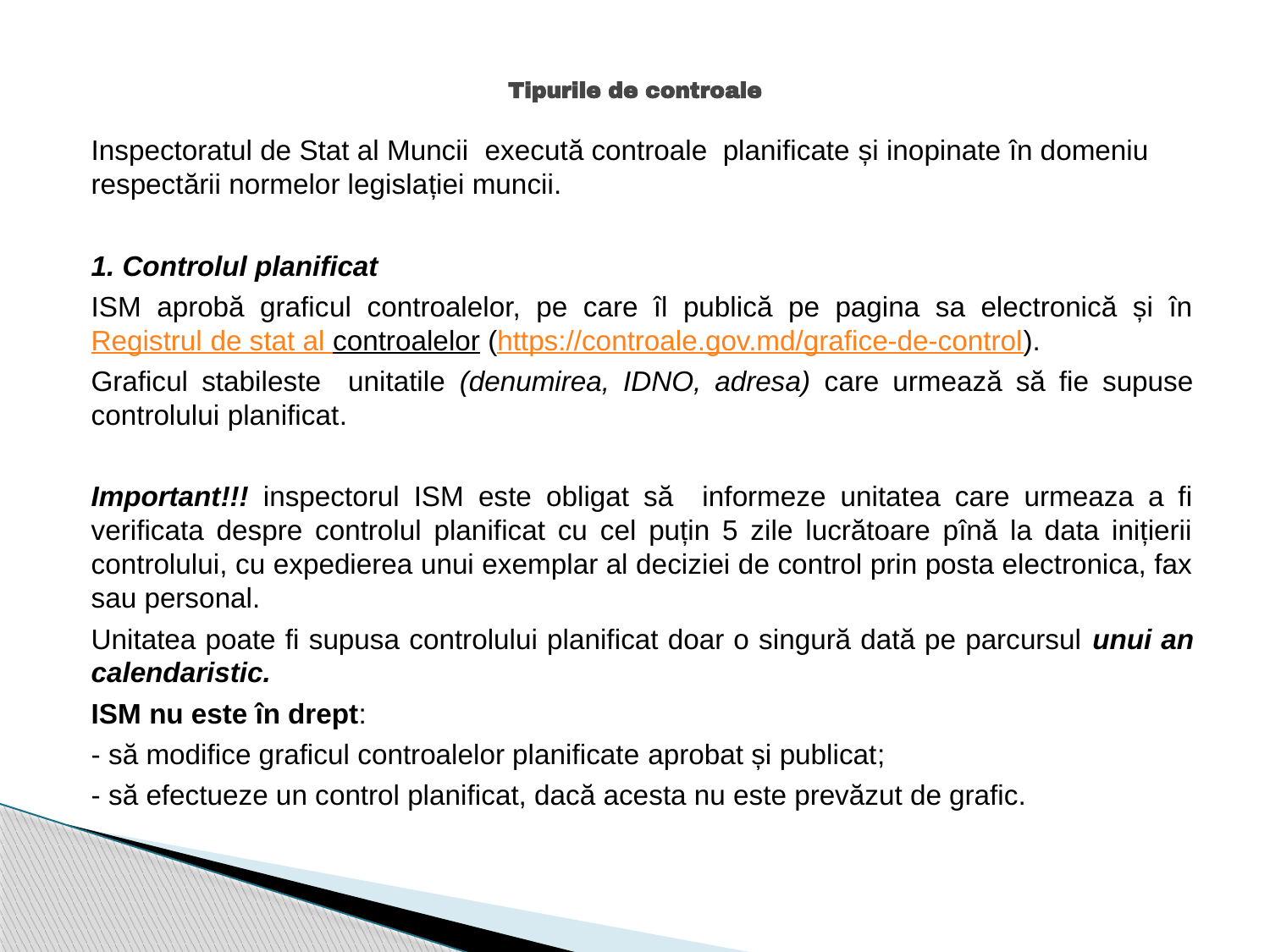

# Tipurile de controale
Inspectoratul de Stat al Muncii  execută controale  planificate și inopinate în domeniu respectării normelor legislației muncii.

1. Controlul planificat
ISM aprobă graficul controalelor, pe care îl publică pe pagina sa electronică și în Registrul de stat al controalelor (https://controale.gov.md/grafice-de-control).
Graficul stabileste  unitatile (denumirea, IDNO, adresa) care urmează să fie supuse controlului planificat.

Important!!! inspectorul ISM este obligat să  informeze unitatea care urmeaza a fi verificata despre controlul planificat cu cel puțin 5 zile lucrătoare pînă la data inițierii controlului, cu expedierea unui exemplar al deciziei de control prin posta electronica, fax sau personal.
Unitatea poate fi supusa controlului planificat doar o singură dată pe parcursul unui an calendaristic.
ISM nu este în drept:
- să modifice graficul controalelor planificate aprobat și publicat;
- să efectueze un control planificat, dacă acesta nu este prevăzut de grafic.